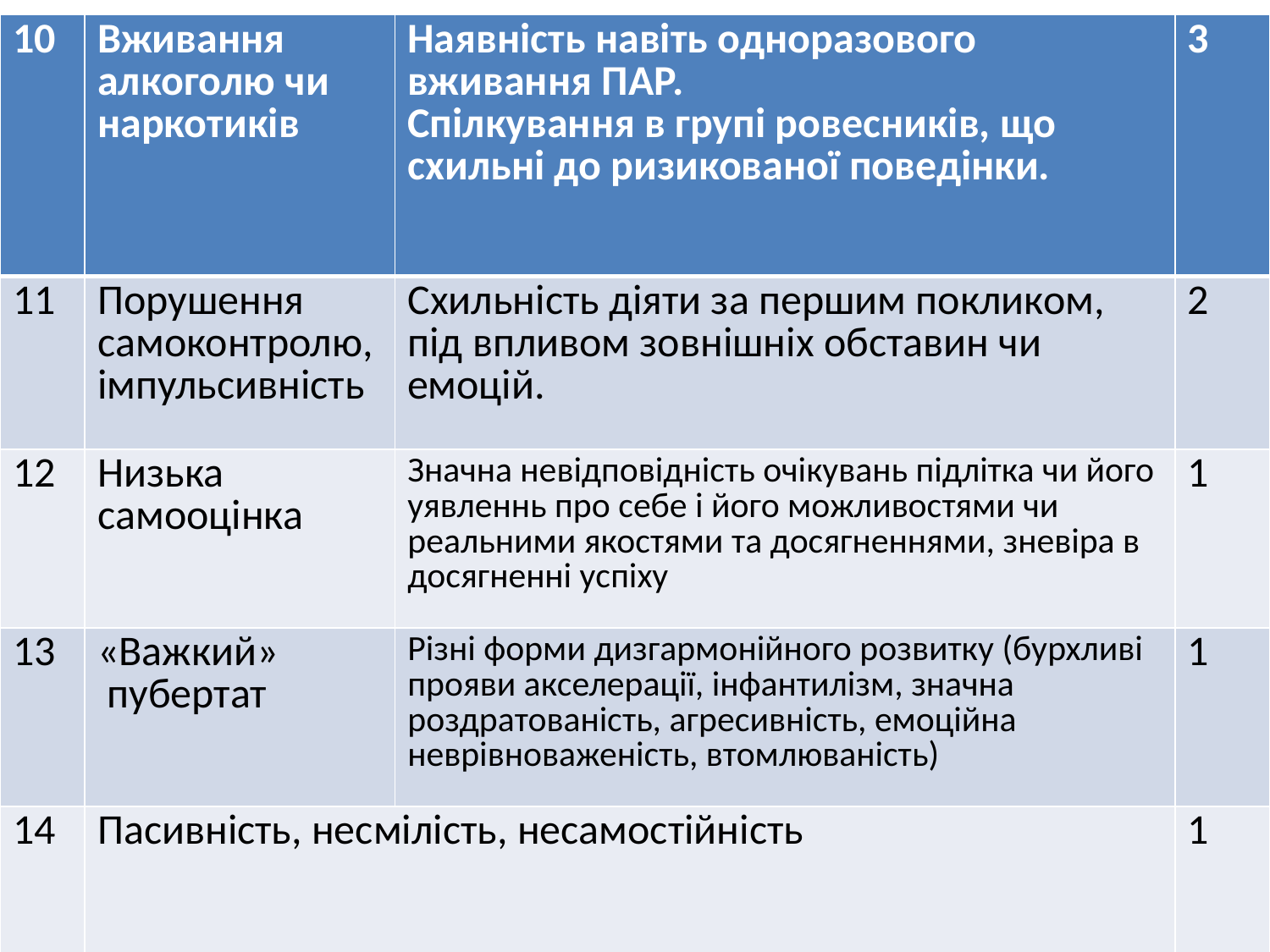

#
| 10 | Вживання алкоголю чи наркотиків | Наявність навіть одноразового вживання ПАР. Спілкування в групі ровесників, що схильні до ризикованої поведінки. | 3 |
| --- | --- | --- | --- |
| 11 | Порушення самоконтролю, імпульсивність | Схильність діяти за першим покликом, під впливом зовнішніх обставин чи емоцій. | 2 |
| 12 | Низька самооцінка | Значна невідповідність очікувань підлітка чи його уявленнь про себе і його можливостями чи реальними якостями та досягненнями, зневіра в досягненні успіху | 1 |
| 13 | «Важкий» пубертат | Різні форми дизгармонійного розвитку (бурхливі прояви акселерації, інфантилізм, значна роздратованість, агресивність, емоційна неврівноваженість, втомлюваність) | 1 |
| 14 | Пасивність, несмілість, несамостійність |  | 1 |